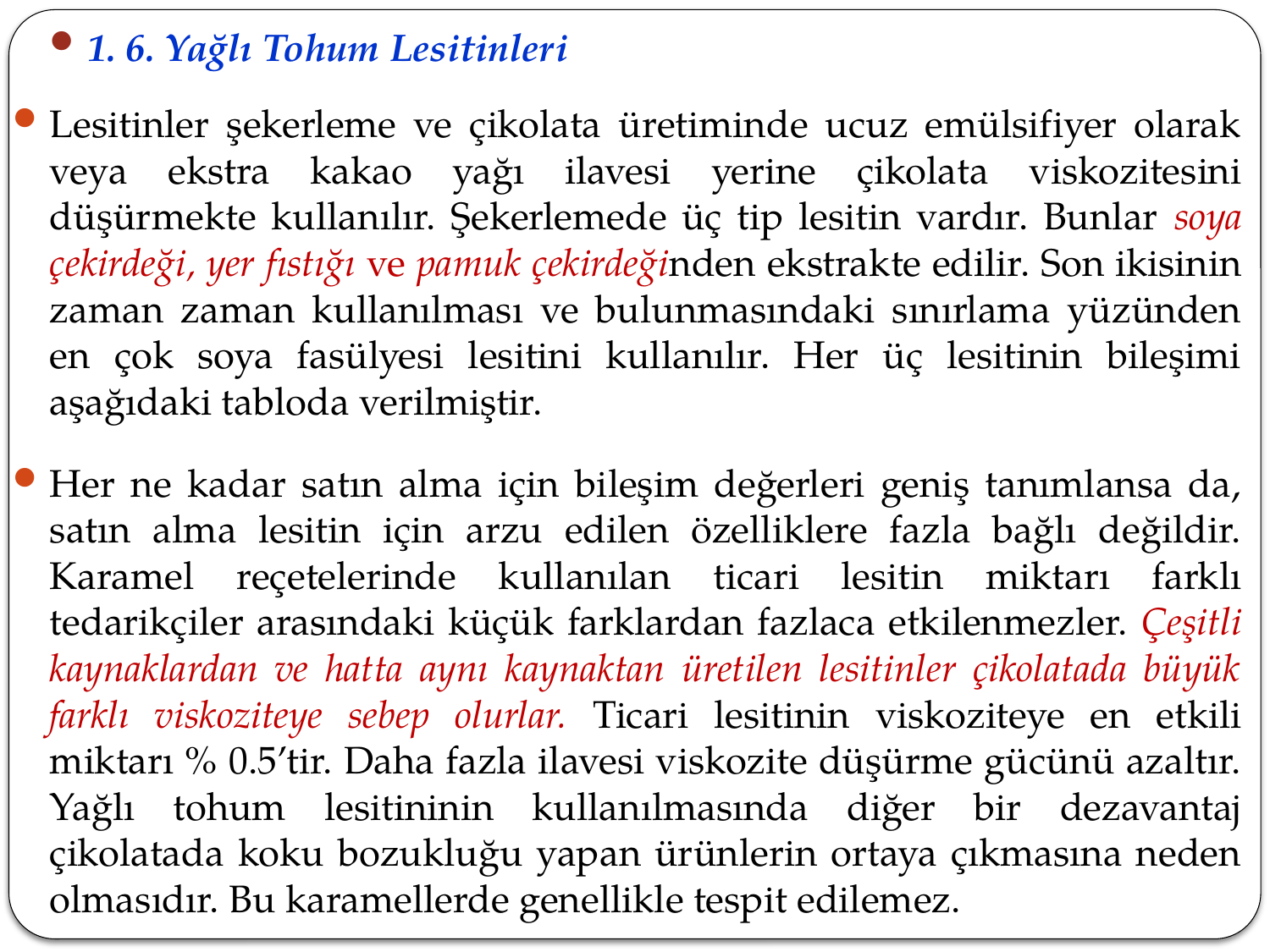

1. 6. Yağlı Tohum Lesitinleri

Lesitinler şekerleme ve çikolata üretiminde ucuz emülsifiyer olarak veya ekstra kakao yağı ilavesi yerine çikolata viskozitesini düşürmekte kullanılır. Şekerlemede üç tip lesitin vardır. Bunlar soya çekirdeği, yer fıstığı ve pamuk çekirdeğinden ekstrakte edilir. Son ikisinin zaman zaman kullanılması ve bulunmasındaki sınırlama yüzünden en çok soya fasülyesi lesitini kullanılır. Her üç lesitinin bileşimi aşağıdaki tabloda verilmiştir.

Her ne kadar satın alma için bileşim değerleri geniş tanımlansa da, satın alma lesitin için arzu edilen özelliklere fazla bağlı değildir. Karamel reçetelerinde kullanılan ticari lesitin miktarı farklı tedarikçiler arasındaki küçük farklardan fazlaca etkilenmezler. Çeşitli kaynaklardan ve hatta aynı kaynaktan üretilen lesitinler çikolatada büyük farklı viskoziteye sebep olurlar. Ticari lesitinin viskoziteye en etkili miktarı % 0.5’tir. Daha fazla ilavesi viskozite düşürme gücünü azaltır. Yağlı tohum lesitininin kullanılmasında diğer bir dezavantaj çikolatada koku bozukluğu yapan ürünlerin ortaya çıkmasına neden olmasıdır. Bu karamellerde genellikle tespit edilemez.